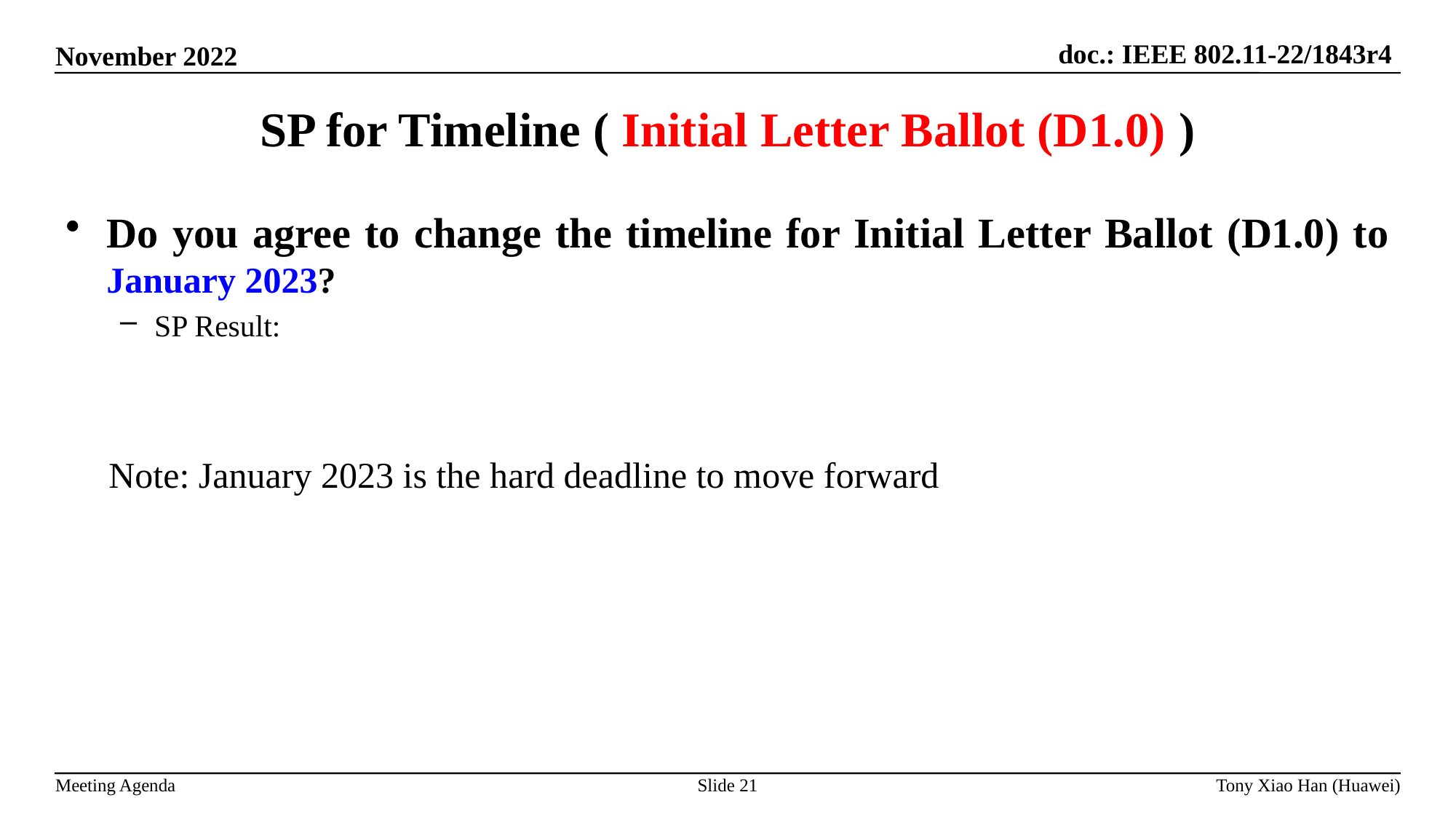

SP for Timeline ( Initial Letter Ballot (D1.0) )
Do you agree to change the timeline for Initial Letter Ballot (D1.0) to January 2023?
SP Result:

Note: January 2023 is the hard deadline to move forward